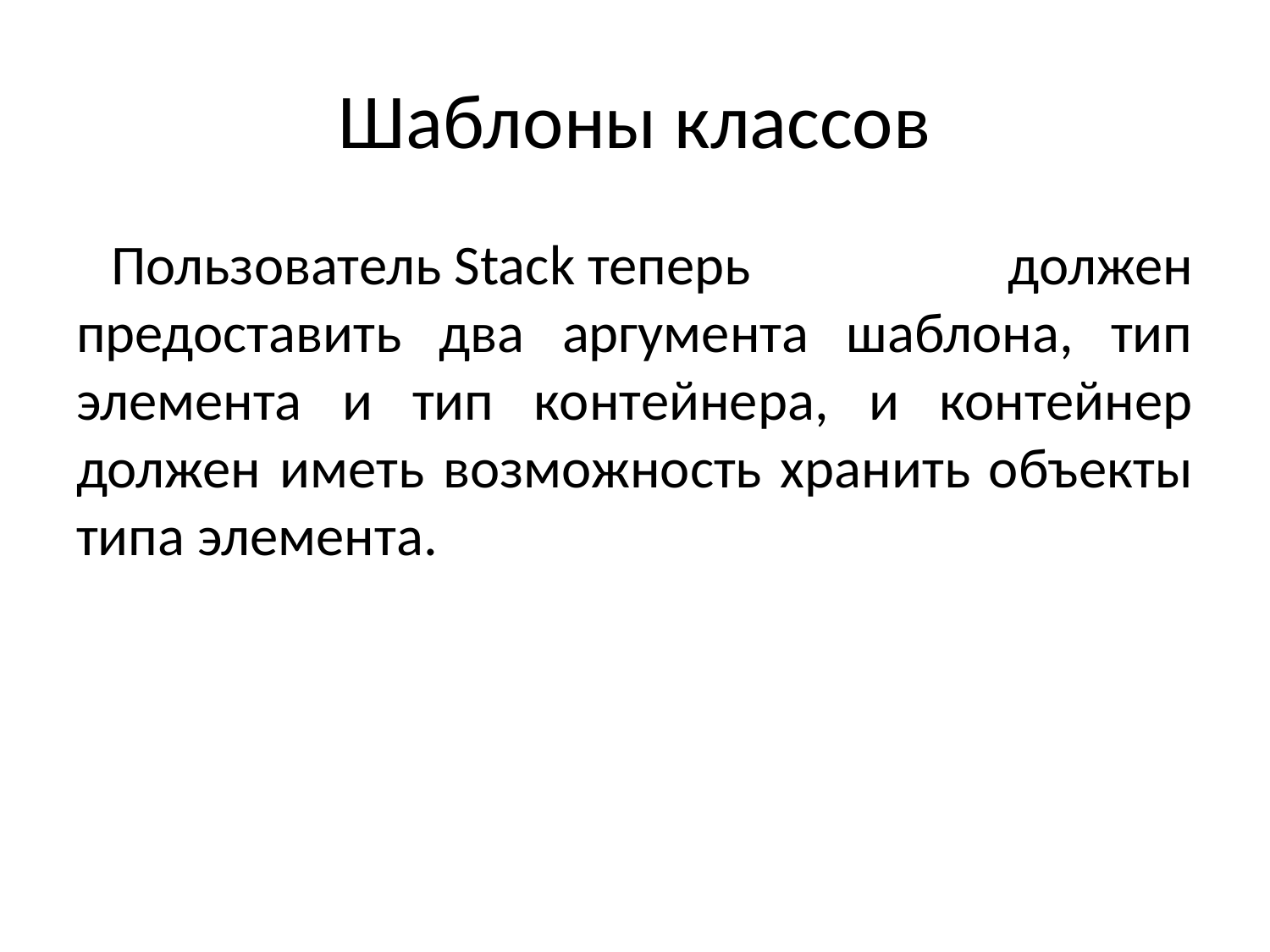

# Шаблоны классов
Пользователь Stack теперь должен предоставить два аргумента шаблона, тип элемента и тип контейнера, и контейнер должен иметь возможность хранить объекты типа элемента.